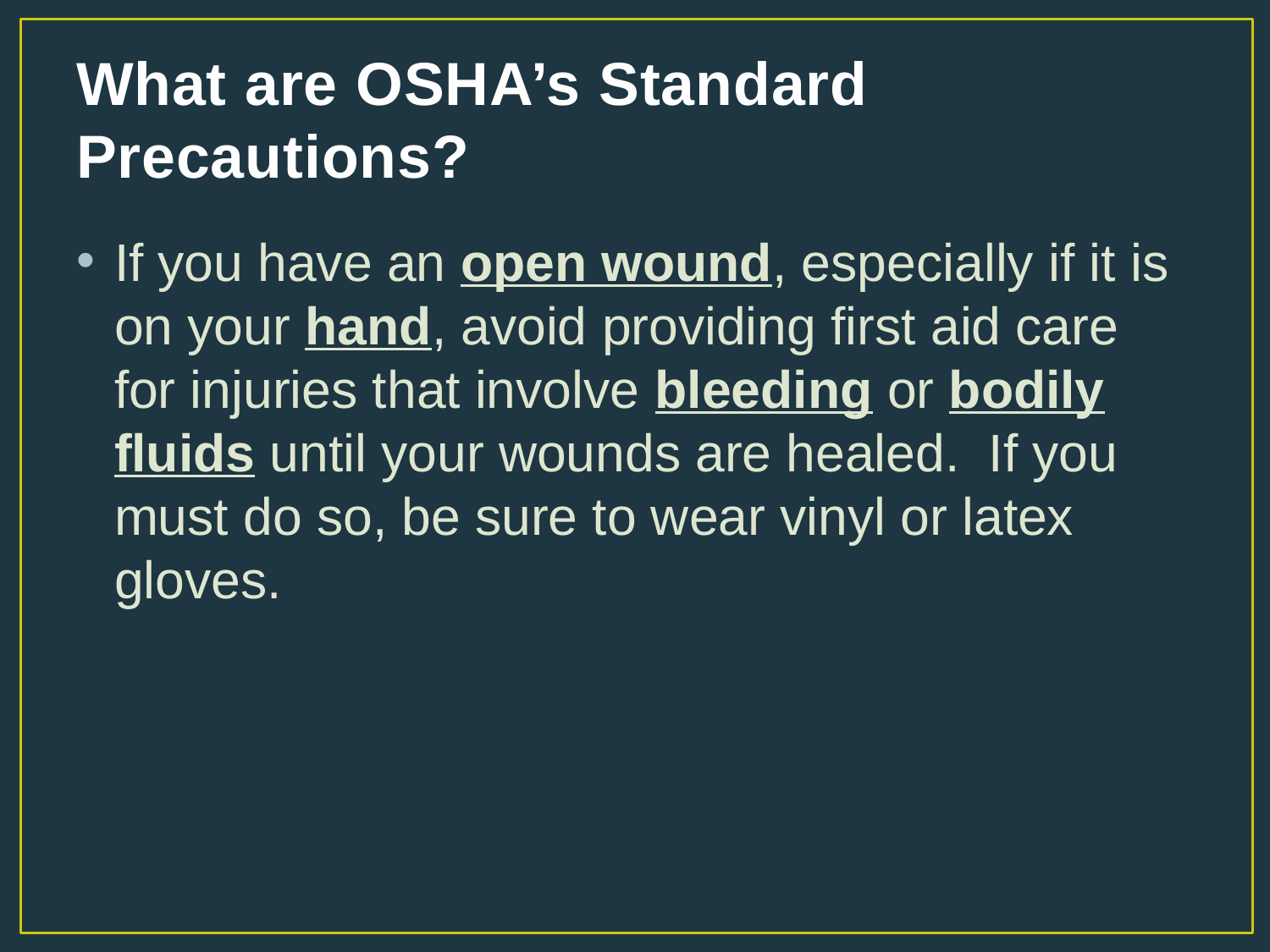

# What are OSHA’s Standard Precautions?
If you have an open wound, especially if it is on your hand, avoid providing first aid care for injuries that involve bleeding or bodily fluids until your wounds are healed.  If you must do so, be sure to wear vinyl or latex gloves.